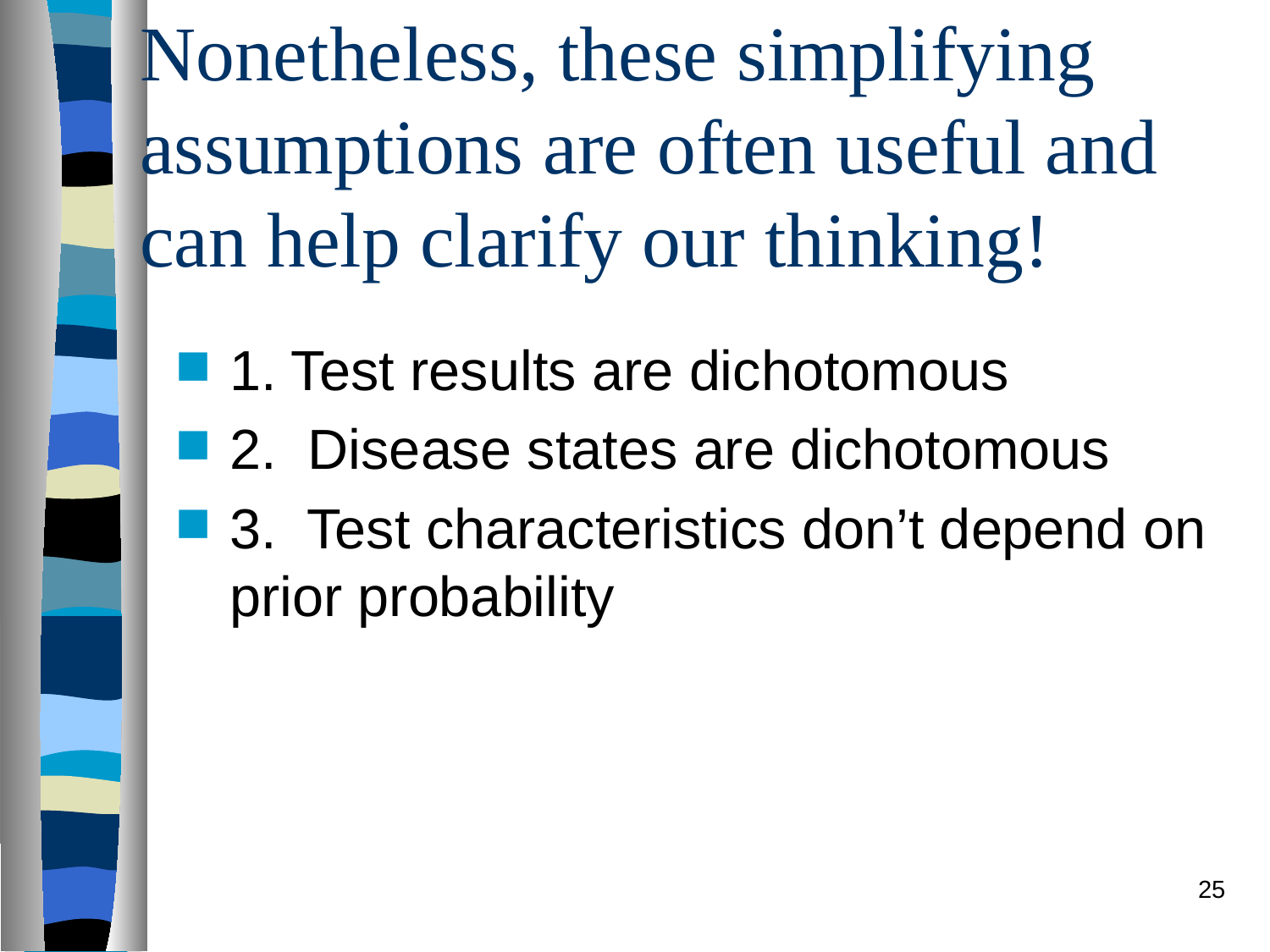

# Nonetheless, these simplifying assumptions are often useful and can help clarify our thinking!
1. Test results are dichotomous
2.  Disease states are dichotomous
3.  Test characteristics don’t depend on prior probability
25